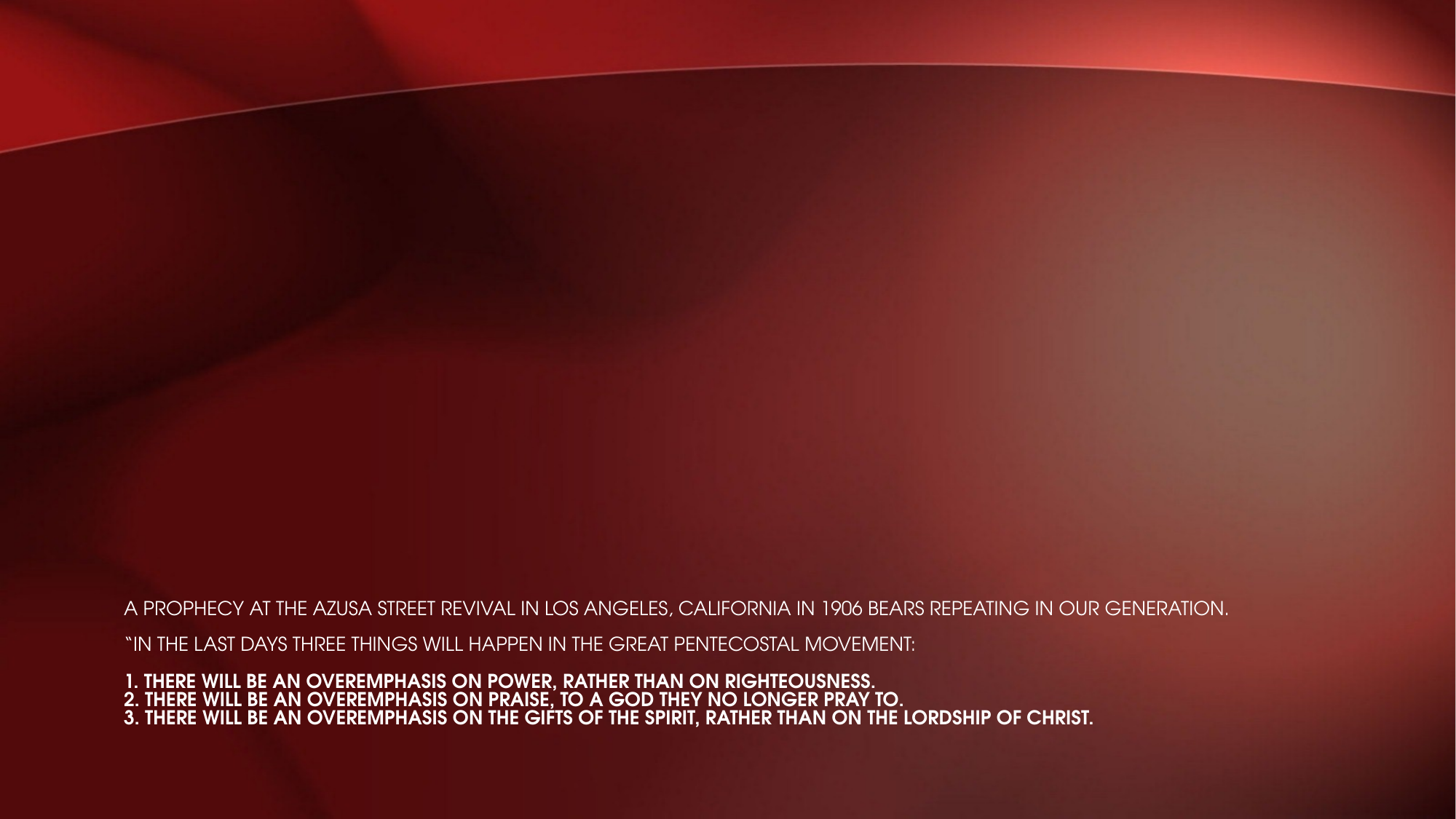

# A prophecy at the Azusa Street Revival in Los Angeles, California in 1906 bears repeating in our generation. “In the last days three things will happen in the Great Pentecostal Movement: 1. There will be an overemphasis on power, rather than on righteousness. 2. There will be an overemphasis on praise, to a God they no longer pray to. 3. There will be an overemphasis on the gifts of the Spirit, rather than on the lordship of Christ.